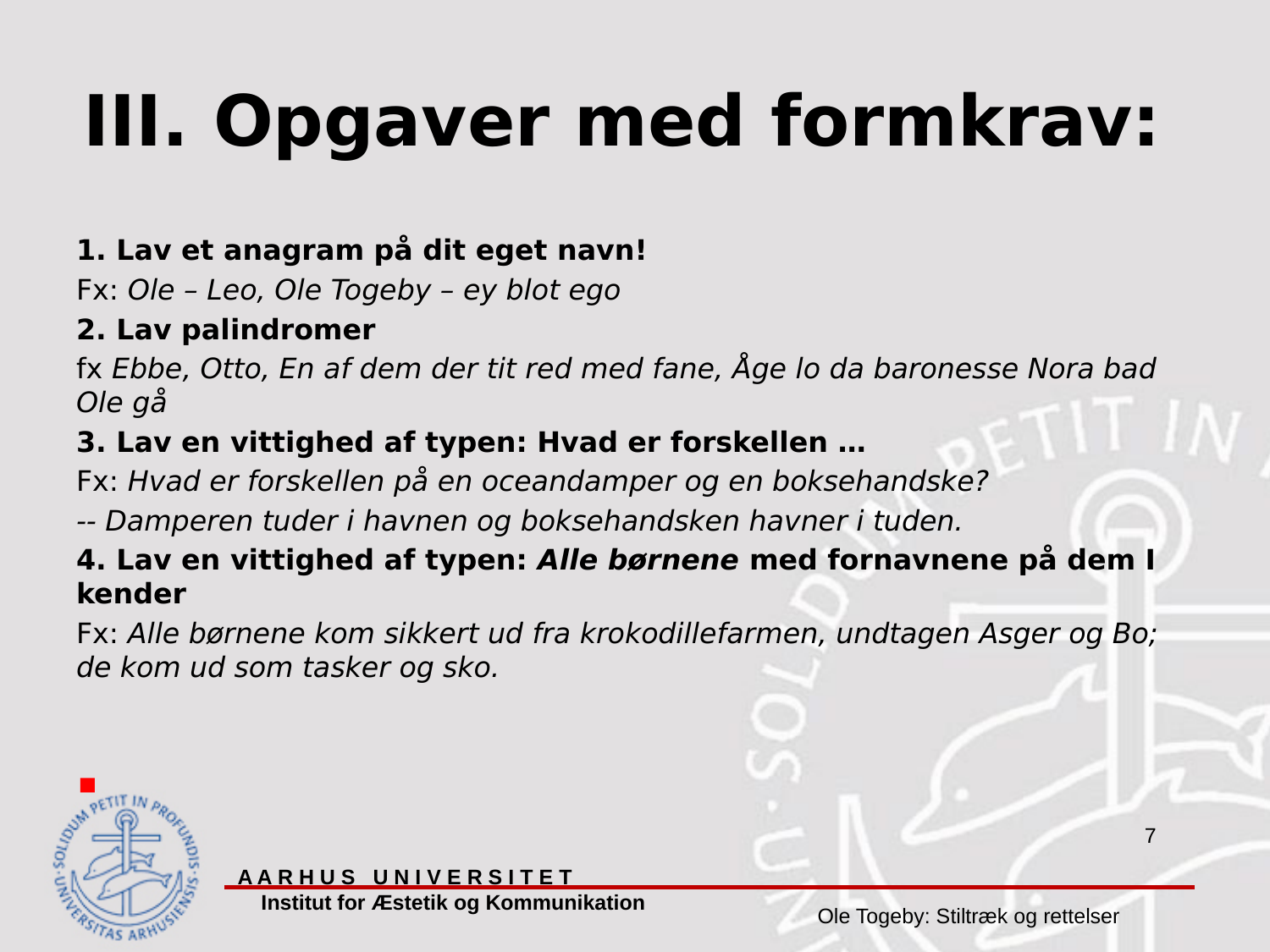

# III. Opgaver med formkrav:
1. Lav et anagram på dit eget navn!
Fx: Ole – Leo, Ole Togeby – ey blot ego
2. Lav palindromer
fx Ebbe, Otto, En af dem der tit red med fane, Åge lo da baronesse Nora bad Ole gå
3. Lav en vittighed af typen: Hvad er forskellen …
Fx: Hvad er forskellen på en oceandamper og en boksehandske?
-- Damperen tuder i havnen og boksehandsken havner i tuden.
4. Lav en vittighed af typen: Alle børnene med fornavnene på dem I kender
Fx: Alle børnene kom sikkert ud fra krokodillefarmen, undtagen Asger og Bo; de kom ud som tasker og sko.

A A R H U S   U N I V E R S I T E T                             Institut for Æstetik og Kommunikation